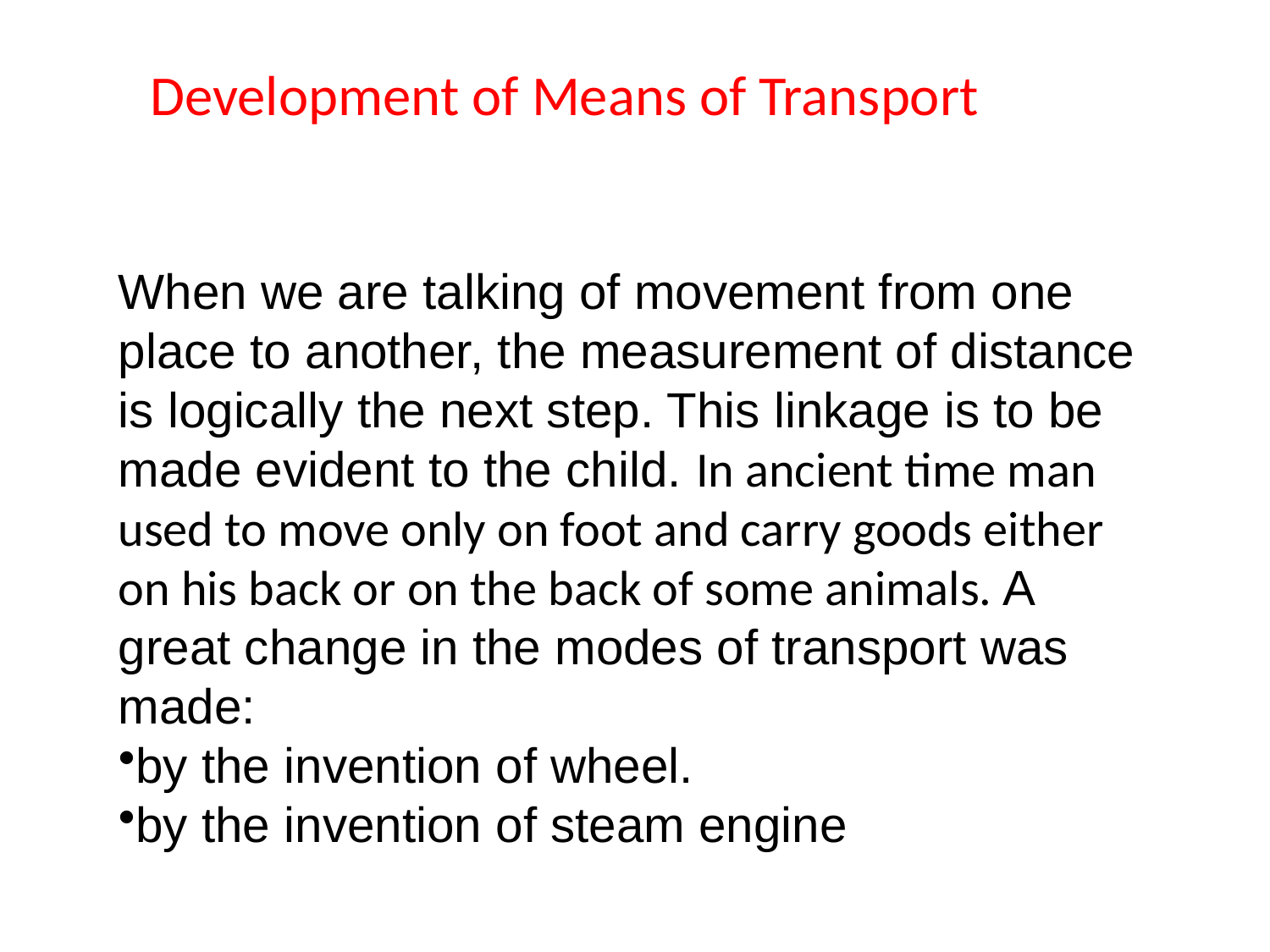

Development of Means of Transport
When we are talking of movement from one place to another, the measurement of distance is logically the next step. This linkage is to be made evident to the child. In ancient time man used to move only on foot and carry goods either on his back or on the back of some animals. A great change in the modes of transport was made:
by the invention of wheel.
by the invention of steam engine